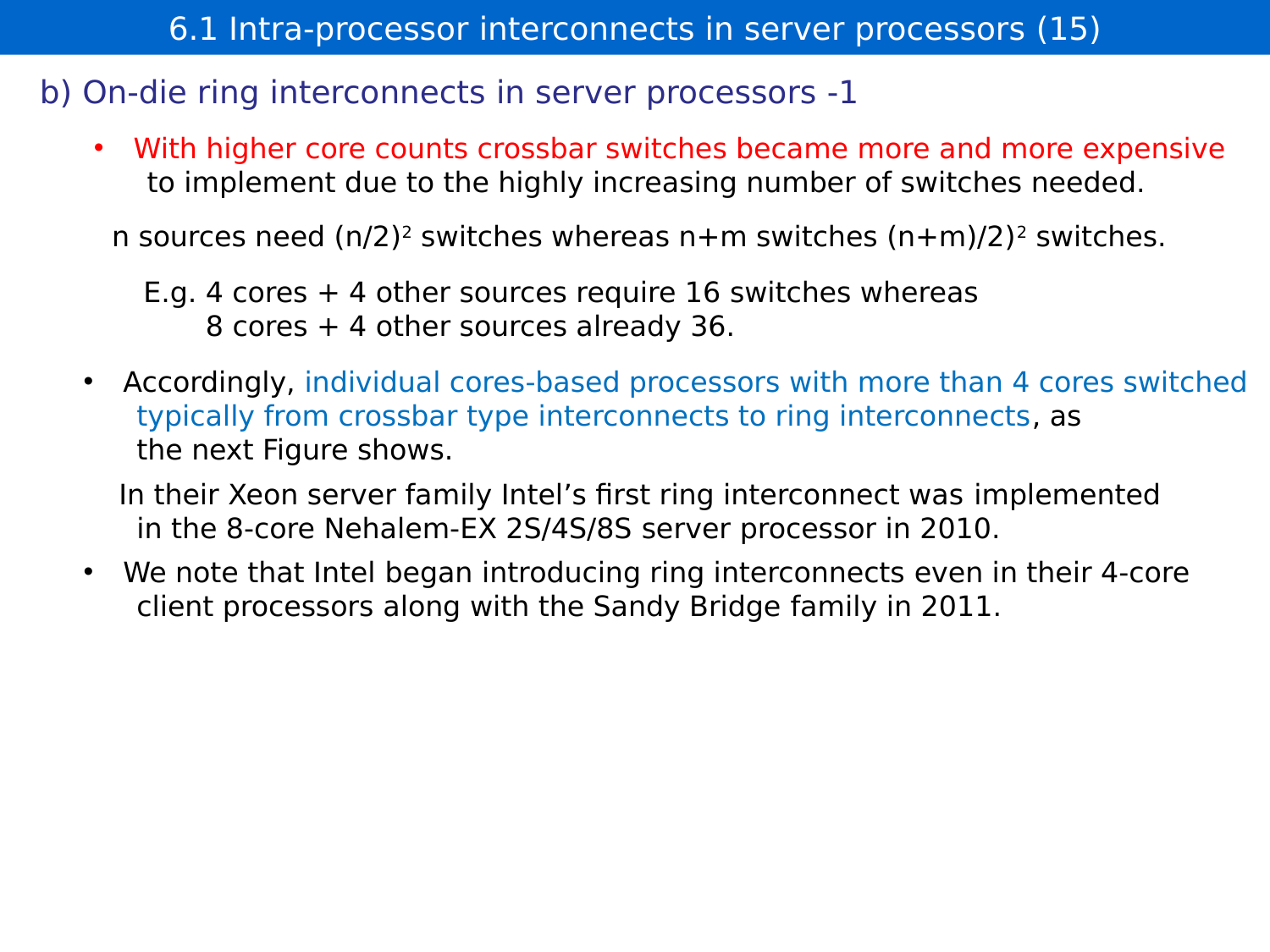

# 6.1 Intra-processor interconnects in server processors (15)
b) On-die ring interconnects in server processors -1
With higher core counts crossbar switches became more and more expensive
      to implement due to the highly increasing number of switches needed.
 n sources need (n/2)2 switches whereas n+m switches (n+m)/2)2 switches.
E.g. 4 cores + 4 other sources require 16 switches whereas
       8 cores + 4 other sources already 36.
Accordingly, individual cores-based processors with more than 4 cores switched
      typically from crossbar type interconnects to ring interconnects, as
      the next Figure shows.
    In their Xeon server family Intel’s first ring interconnect was implemented
      in the 8-core Nehalem-EX 2S/4S/8S server processor in 2010.
We note that Intel began introducing ring interconnects even in their 4-core
      client processors along with the Sandy Bridge family in 2011.